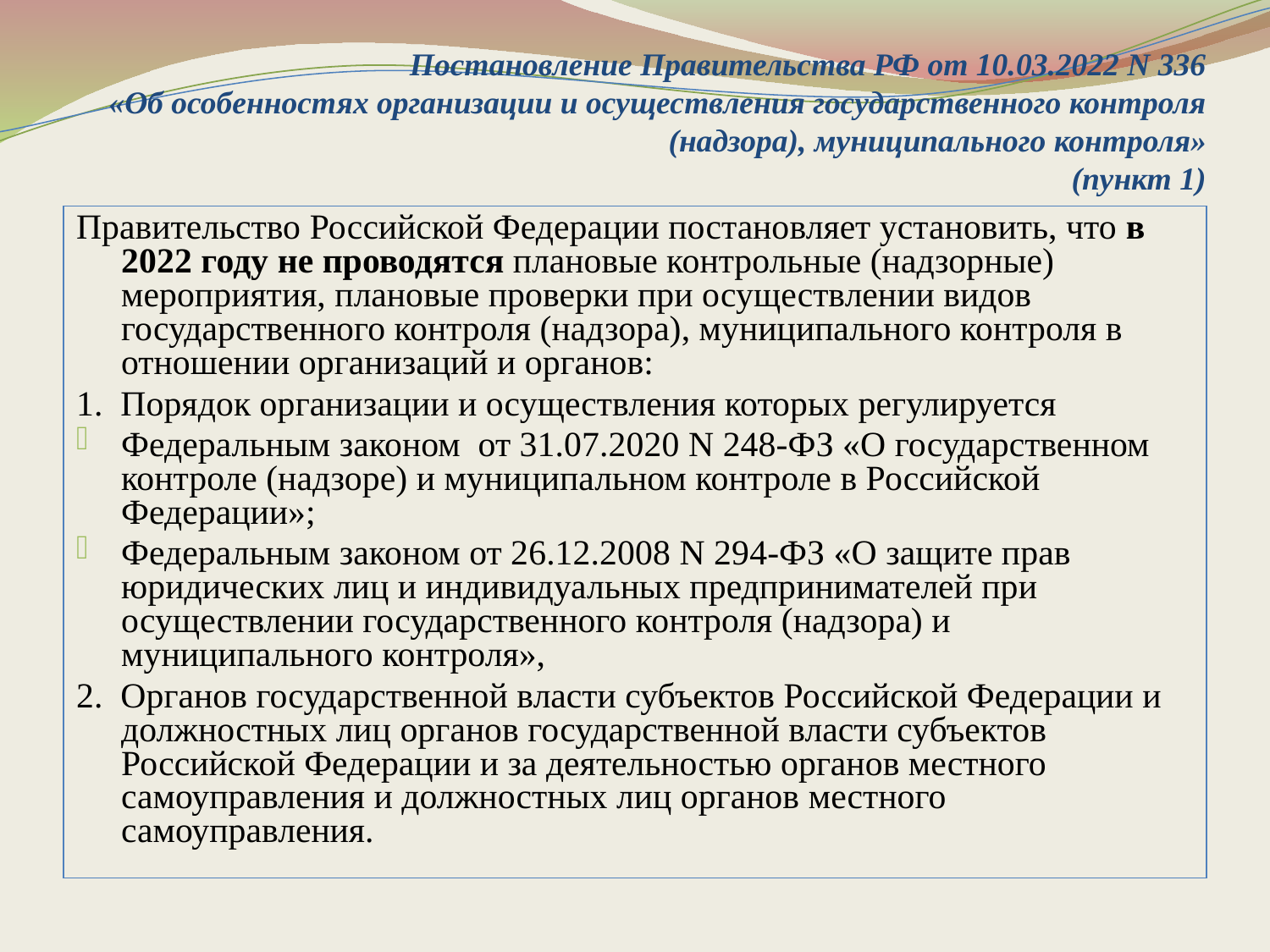

# Постановление Правительства РФ от 10.03.2022 N 336 «Об особенностях организации и осуществления государственного контроля (надзора), муниципального контроля» (пункт 1)
Правительство Российской Федерации постановляет установить, что в 2022 году не проводятся плановые контрольные (надзорные) мероприятия, плановые проверки при осуществлении видов государственного контроля (надзора), муниципального контроля в отношении организаций и органов:
1.  Порядок организации и осуществления которых регулируется
Федеральным законом  от 31.07.2020 N 248-ФЗ «О государственном контроле (надзоре) и муниципальном контроле в Российской Федерации»;
Федеральным законом от 26.12.2008 N 294-ФЗ «О защите прав юридических лиц и индивидуальных предпринимателей при осуществлении государственного контроля (надзора) и муниципального контроля»,
2.  Органов государственной власти субъектов Российской Федерации и должностных лиц органов государственной власти субъектов Российской Федерации и за деятельностью органов местного самоуправления и должностных лиц органов местного самоуправления.